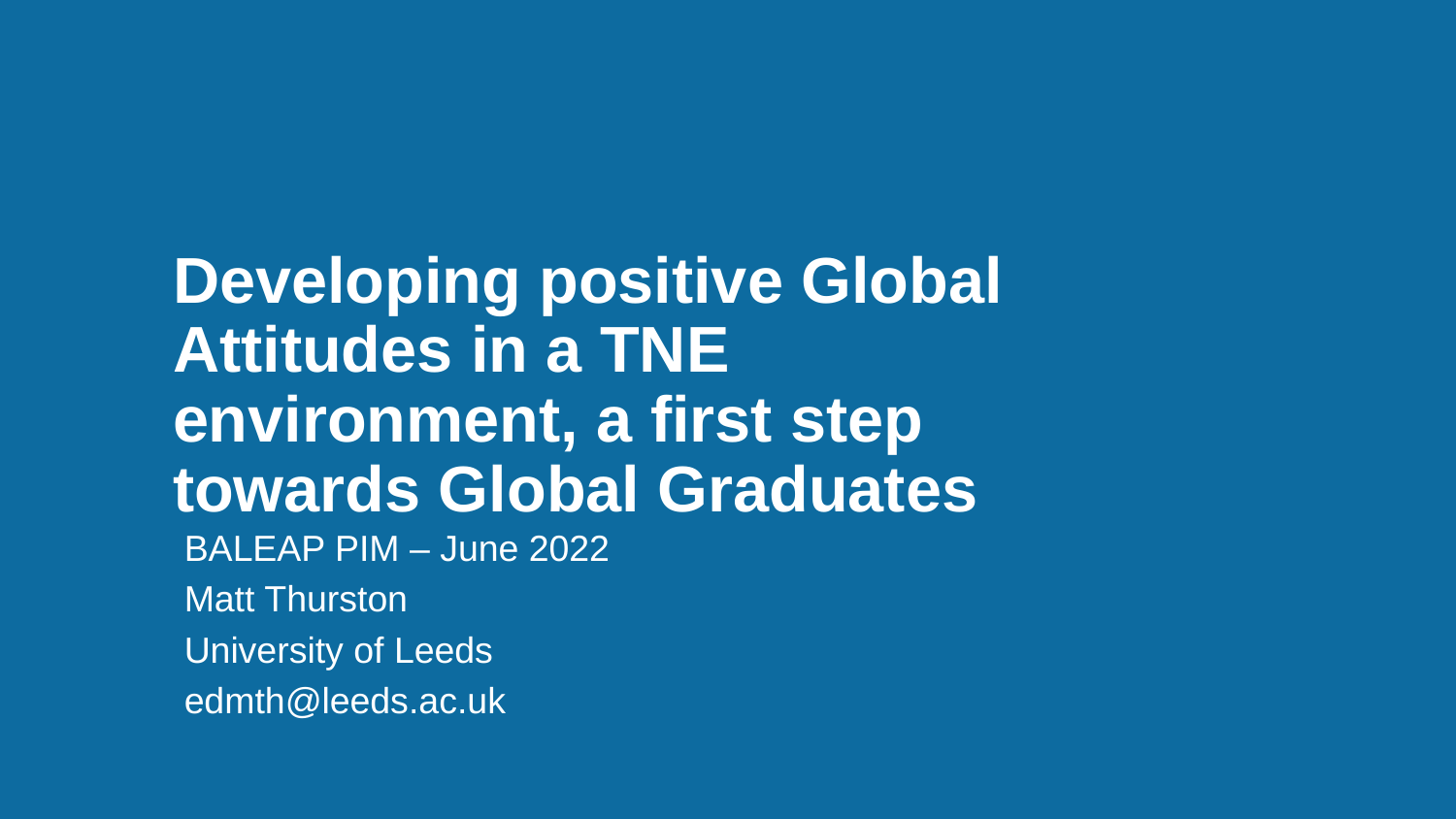

# Developing positive Global Attitudes in a TNE environment, a first step towards Global Graduates
BALEAP PIM – June 2022
Matt Thurston
University of Leeds
edmth@leeds.ac.uk